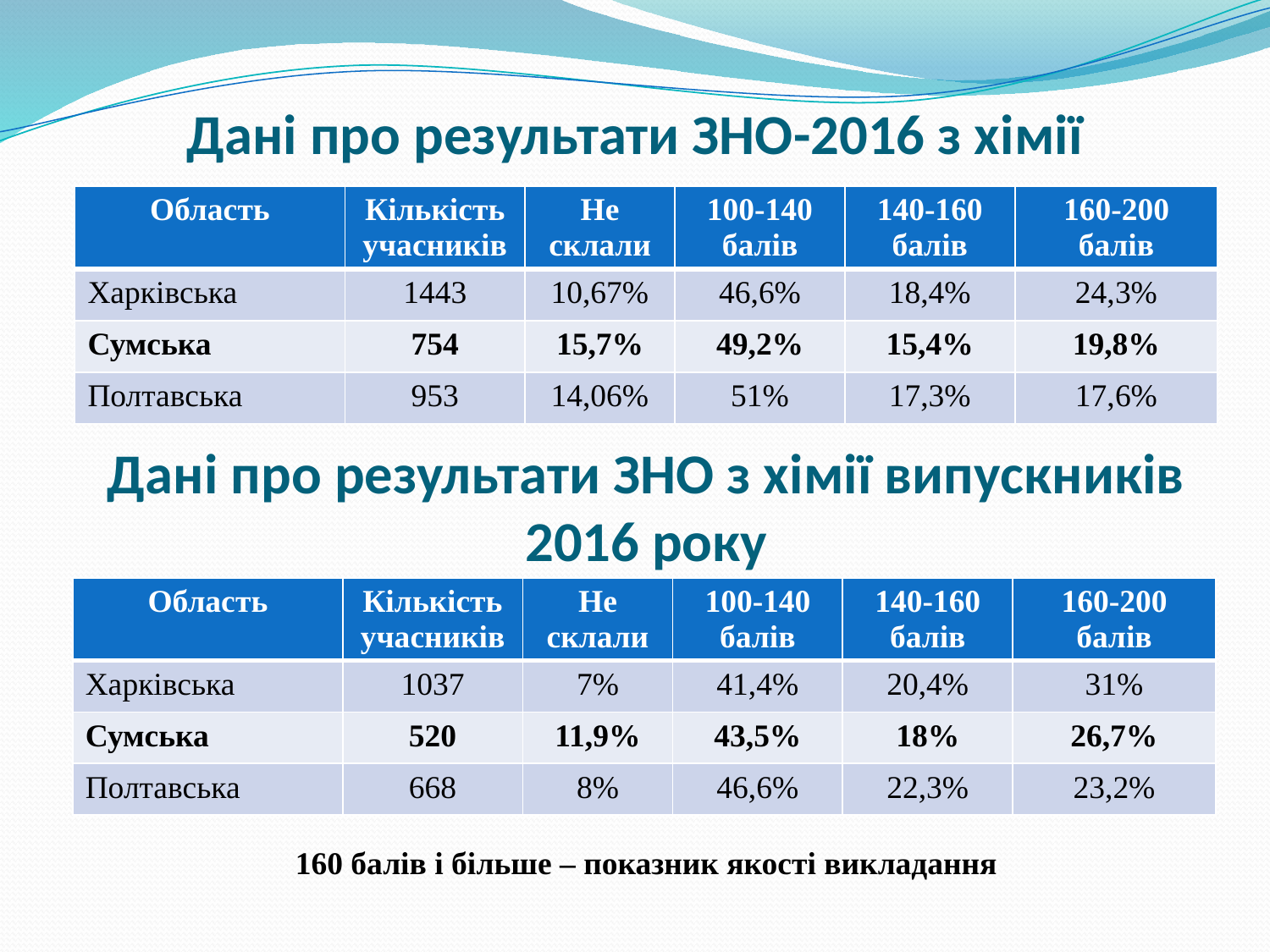

# Дані про результати ЗНО-2016 з хімії
| Область | Кількість учасників | Не склали | 100-140 балів | 140-160 балів | 160-200 балів |
| --- | --- | --- | --- | --- | --- |
| Харківська | 1443 | 10,67% | 46,6% | 18,4% | 24,3% |
| Сумська | 754 | 15,7% | 49,2% | 15,4% | 19,8% |
| Полтавська | 953 | 14,06% | 51% | 17,3% | 17,6% |
Дані про результати ЗНО з хімії випускників 2016 року
| Область | Кількість учасників | Не склали | 100-140 балів | 140-160 балів | 160-200 балів |
| --- | --- | --- | --- | --- | --- |
| Харківська | 1037 | 7% | 41,4% | 20,4% | 31% |
| Сумська | 520 | 11,9% | 43,5% | 18% | 26,7% |
| Полтавська | 668 | 8% | 46,6% | 22,3% | 23,2% |
160 балів і більше – показник якості викладання